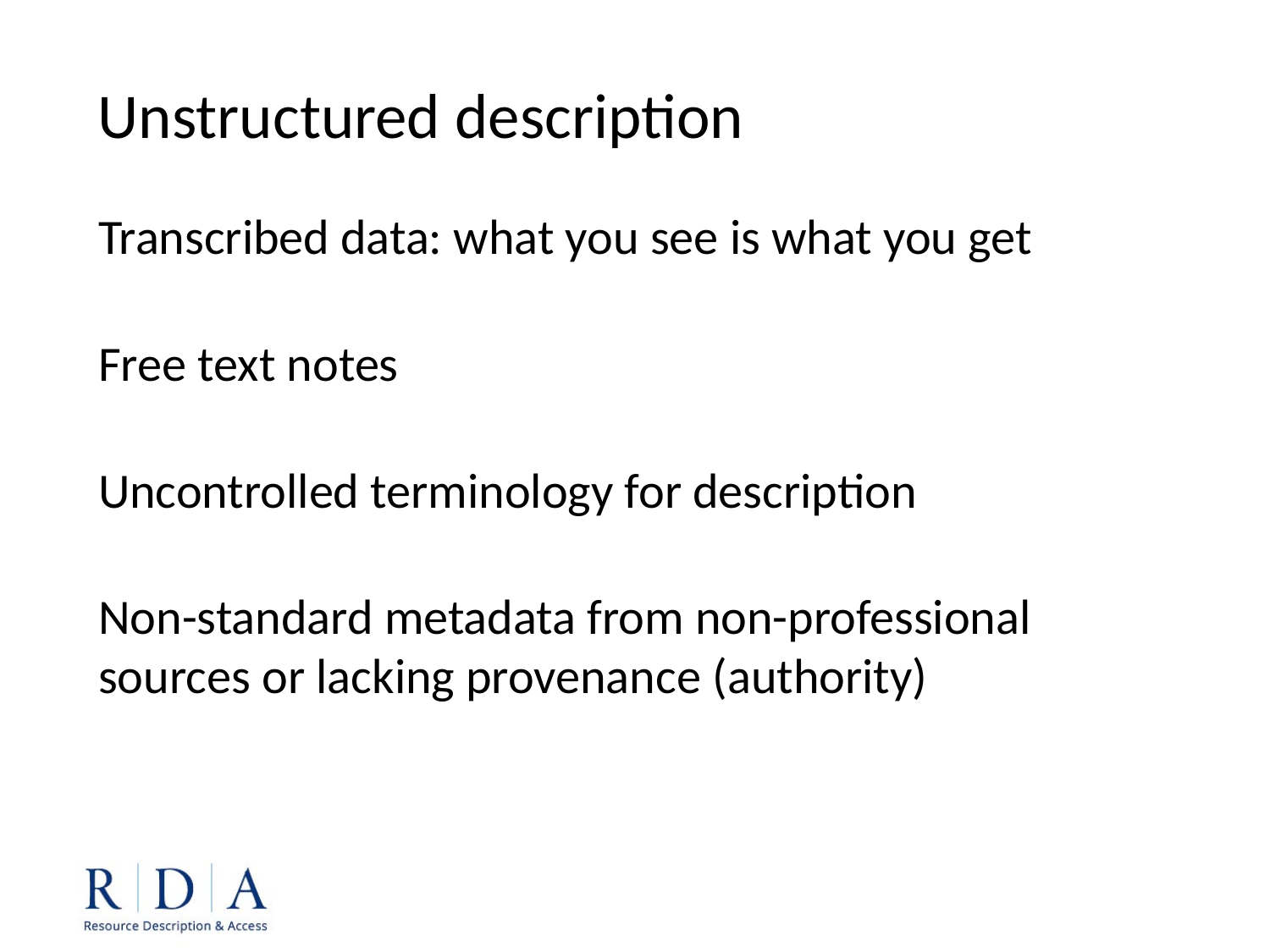

Unstructured description
Transcribed data: what you see is what you get
Free text notes
Uncontrolled terminology for description
Non-standard metadata from non-professional sources or lacking provenance (authority)